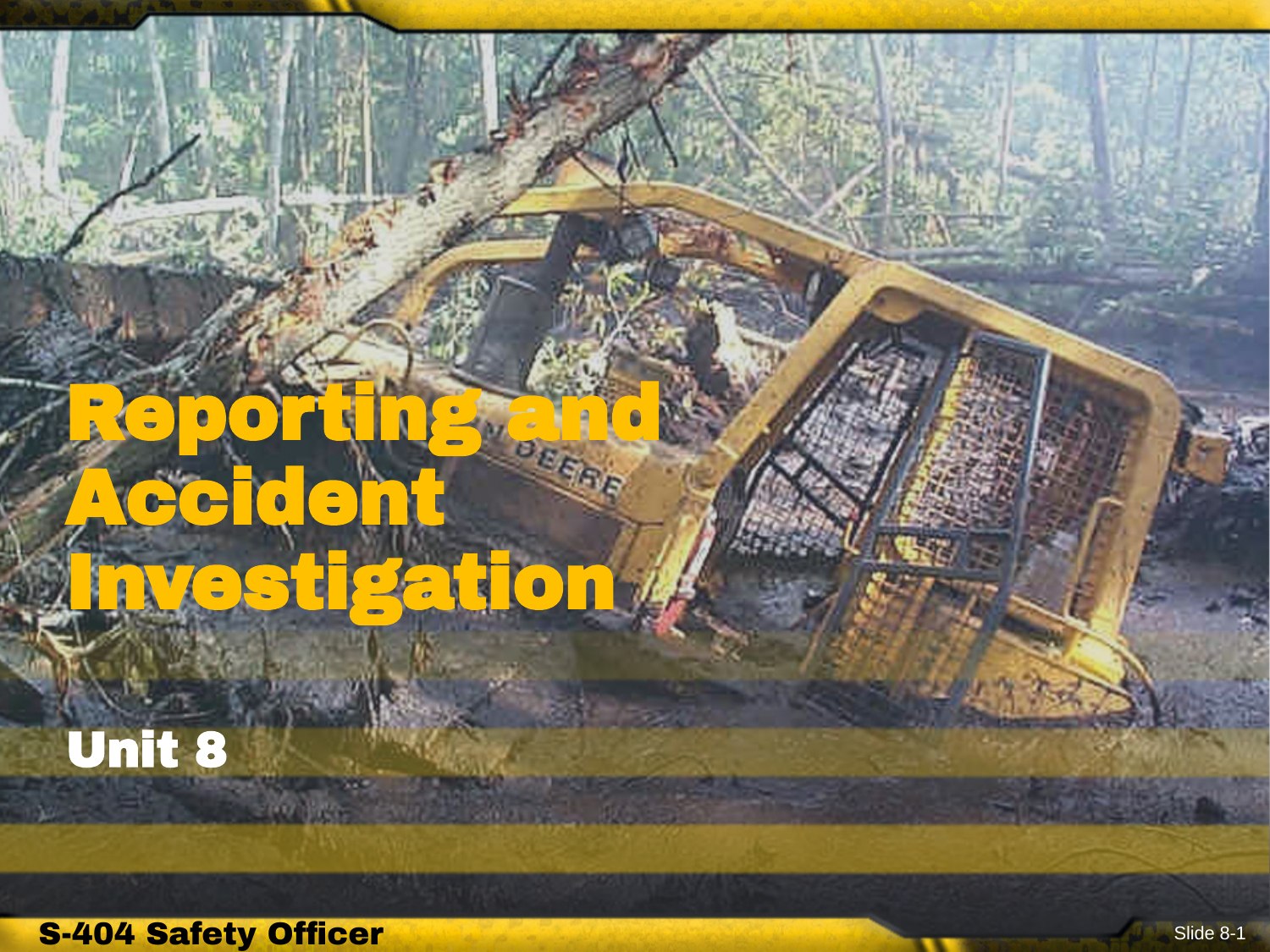

# Reporting and Accident Investigation
Unit 8
Slide 8-1